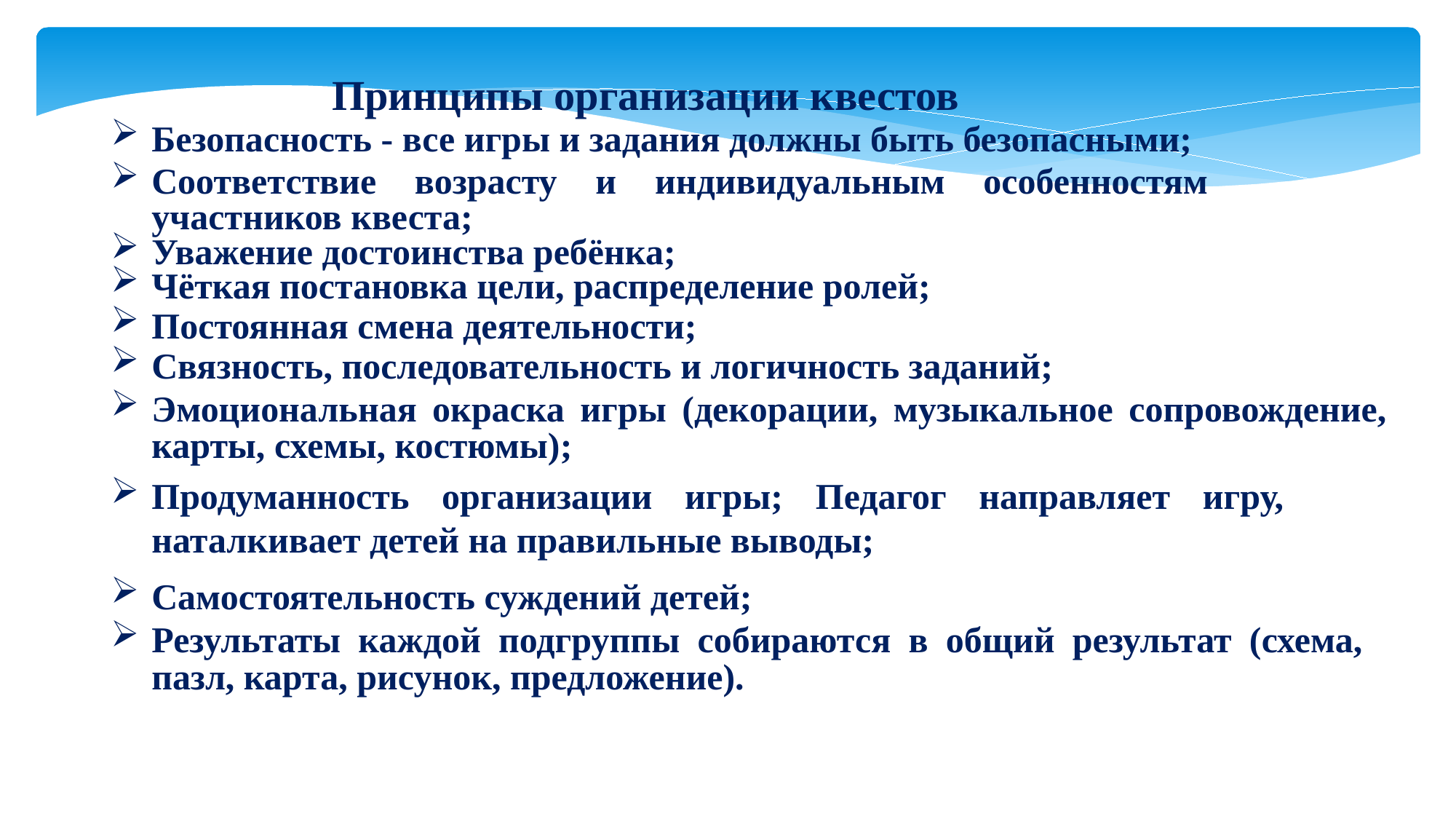

Принципы организации квестов

Безопасность - все игры и задания должны быть безопасными;

Соответствие возрасту и индивидуальным особенностям участников квеста;
Уважение достоинства ребёнка;

Чёткая постановка цели, распределение ролей;

Постоянная смена деятельности;

Связность, последовательность и логичность заданий;

Эмоциональная окраска игры (декорации, музыкальное сопровождение, карты, схемы, костюмы);

Продуманность организации игры; Педагог направляет игру, наталкивает детей на правильные выводы;

Самостоятельность суждений детей;

Результаты каждой подгруппы собираются в общий результат (схема, пазл, карта, рисунок, предложение).